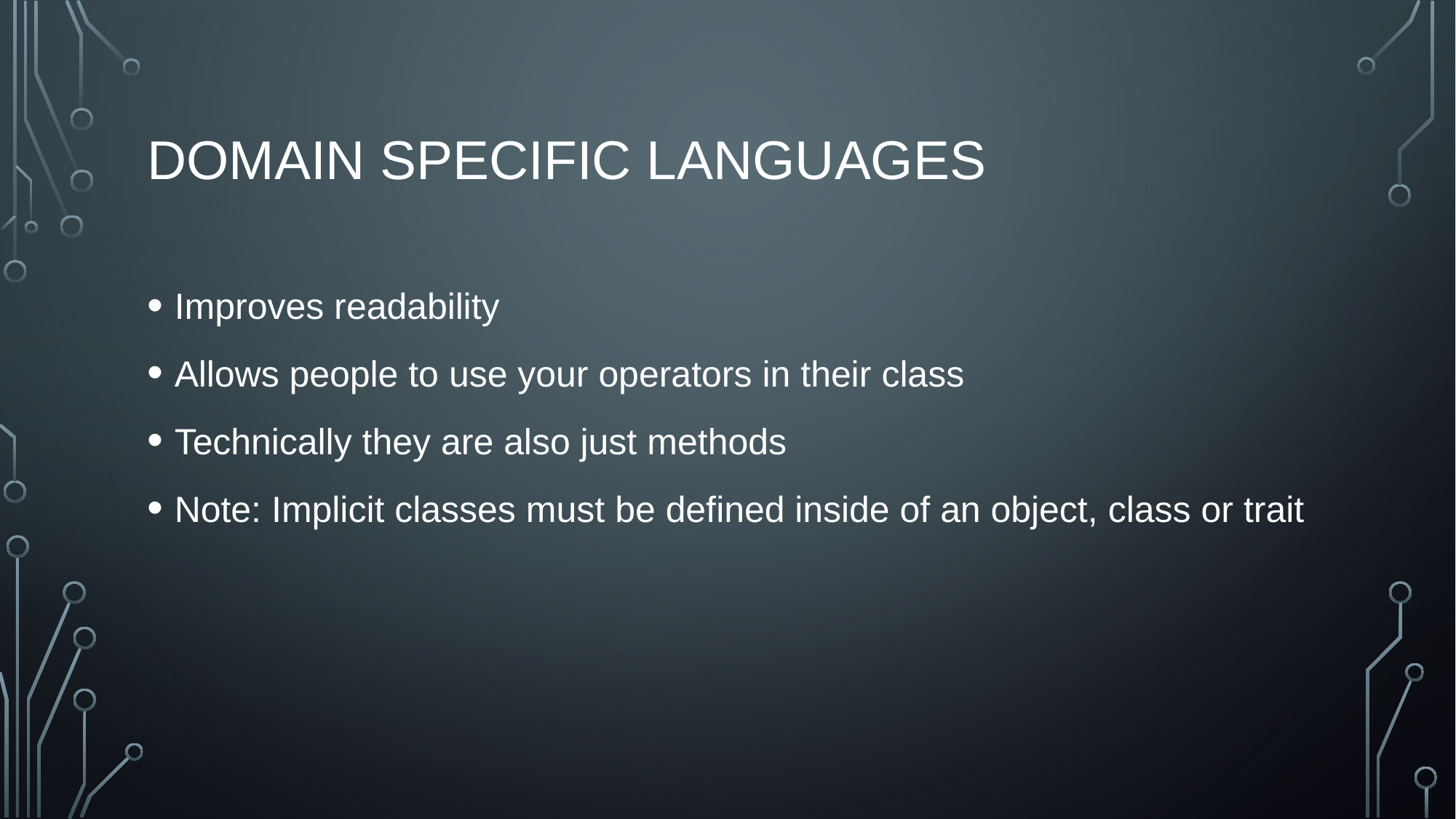

# Domain specific languages
Improves readability
Allows people to use your operators in their class
Technically they are also just methods
Note: Implicit classes must be defined inside of an object, class or trait